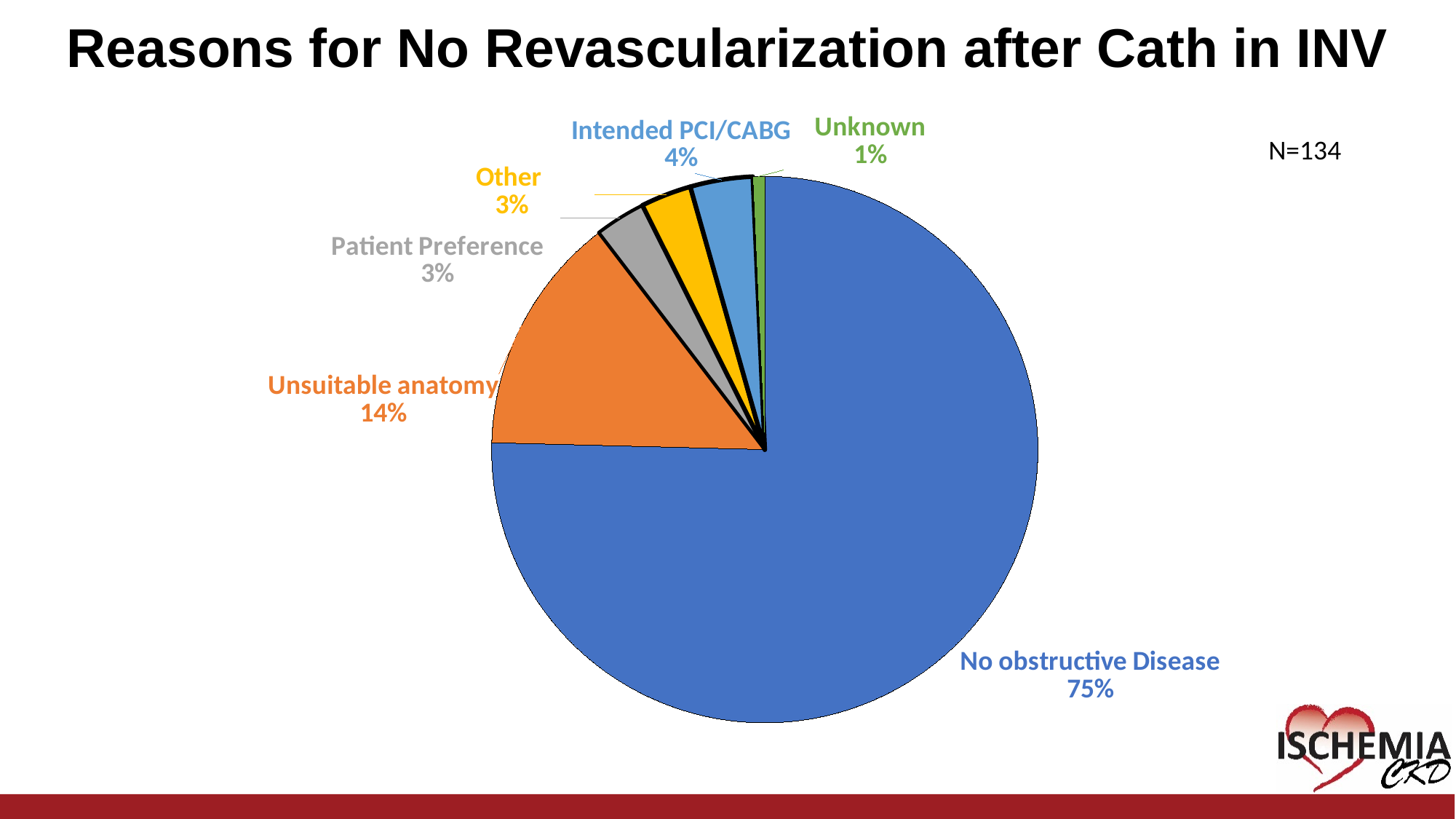

# Reasons for No Revascularization after Cath in INV

### Chart

| Category | Sales |
|---|---|
| No obstructive Disease | 75.4 |
| Unsuitable anatomy | 14.2 |
| Patient Preference | 3.0 |
| Other  | 3.0 |
| Intended PCI/CABG | 3.7 |
| Unknown | 0.7 |
N=134